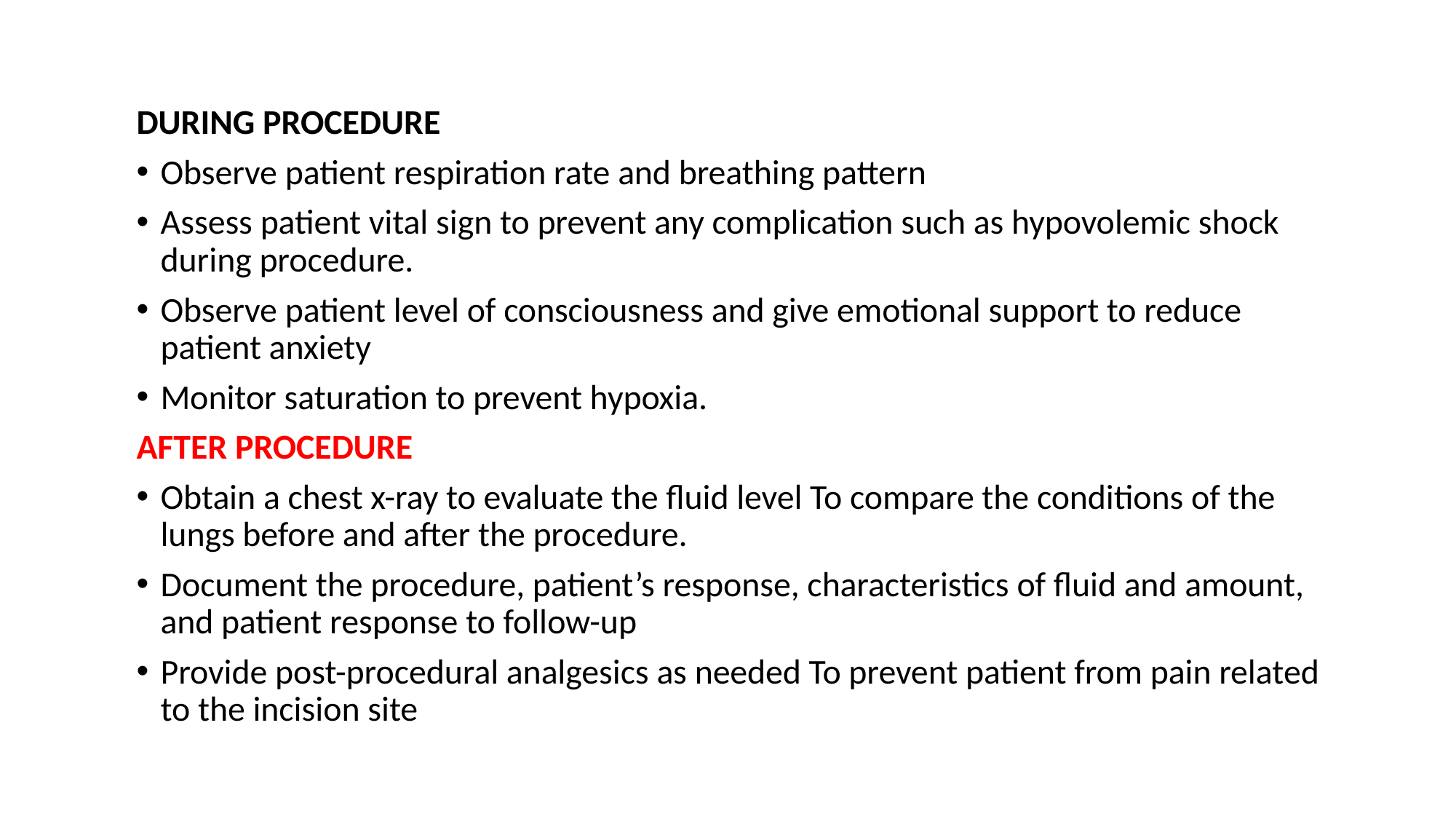

DURING PROCEDURE
Observe patient respiration rate and breathing pattern
Assess patient vital sign to prevent any complication such as hypovolemic shock during procedure.
Observe patient level of consciousness and give emotional support to reduce patient anxiety
Monitor saturation to prevent hypoxia.
AFTER PROCEDURE
Obtain a chest x-ray to evaluate the fluid level To compare the conditions of the lungs before and after the procedure.
Document the procedure, patient’s response, characteristics of fluid and amount, and patient response to follow-up
Provide post-procedural analgesics as needed To prevent patient from pain related to the incision site